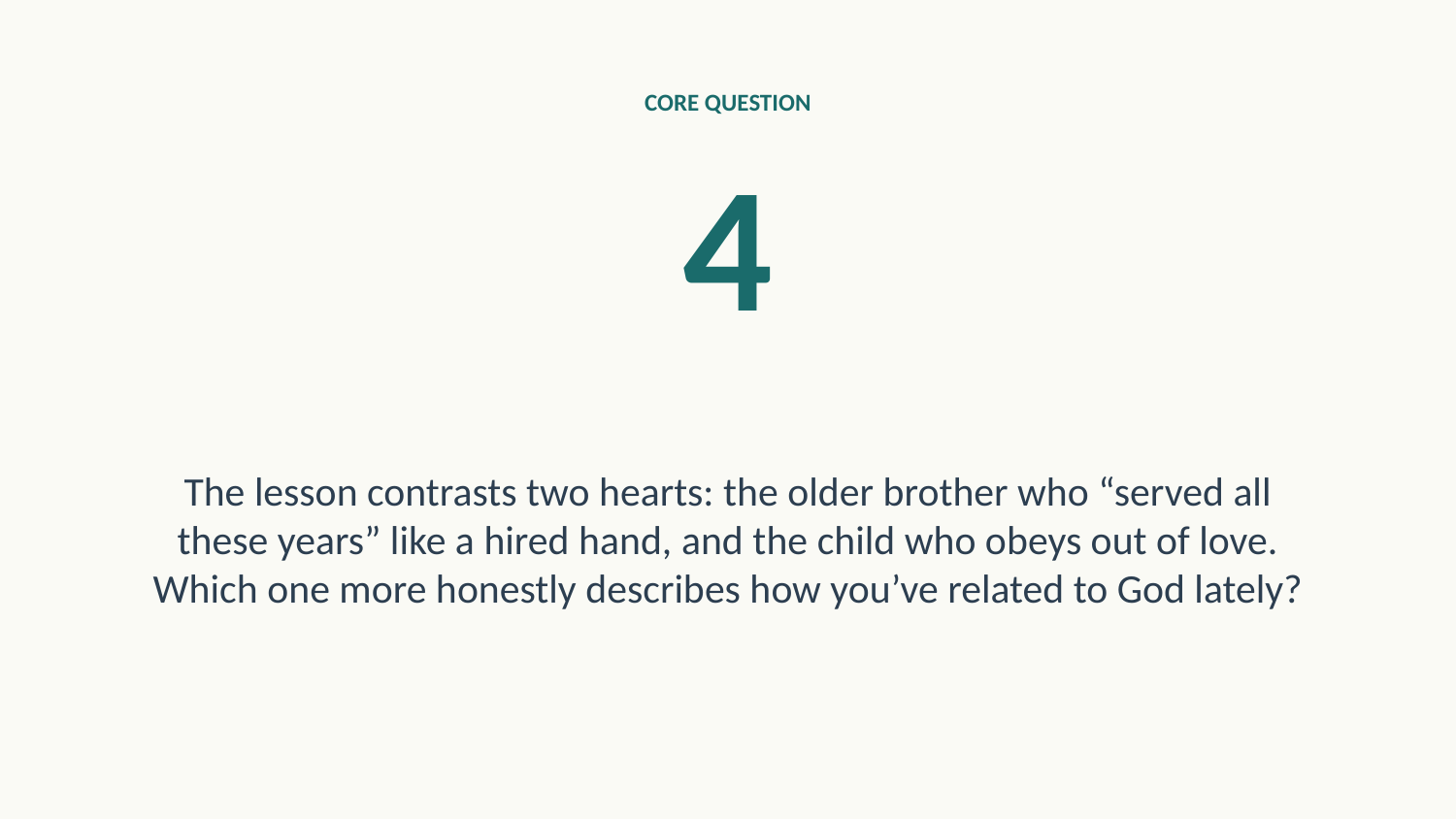

CORE QUESTION
4
The lesson contrasts two hearts: the older brother who “served all these years” like a hired hand, and the child who obeys out of love. Which one more honestly describes how you’ve related to God lately?